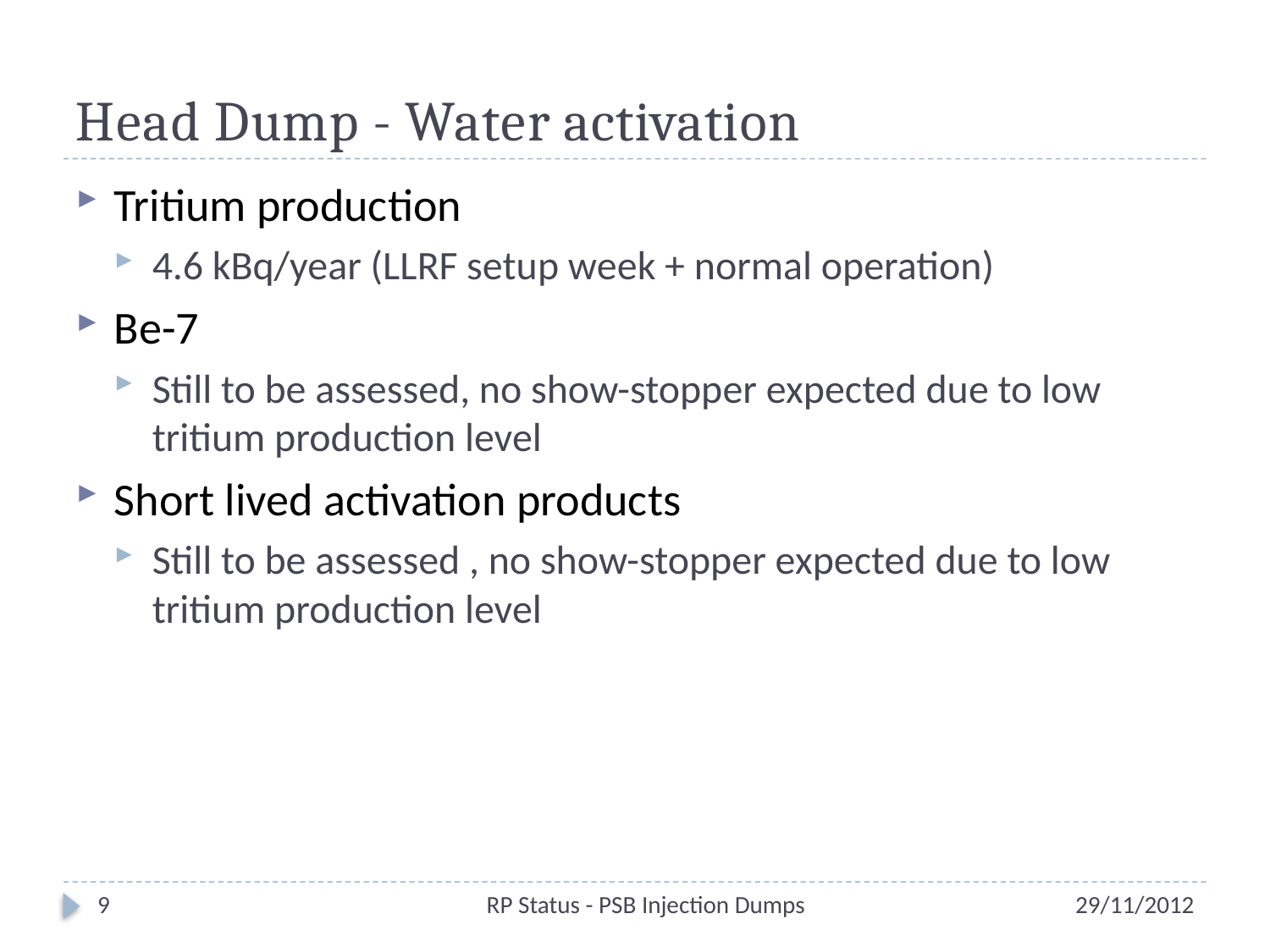

# Head Dump - Water activation
Tritium production
4.6 kBq/year (LLRF setup week + normal operation)
Be-7
Still to be assessed, no show-stopper expected due to low tritium production level
Short lived activation products
Still to be assessed , no show-stopper expected due to low tritium production level

9
RP Status - PSB Injection Dumps
29/11/2012